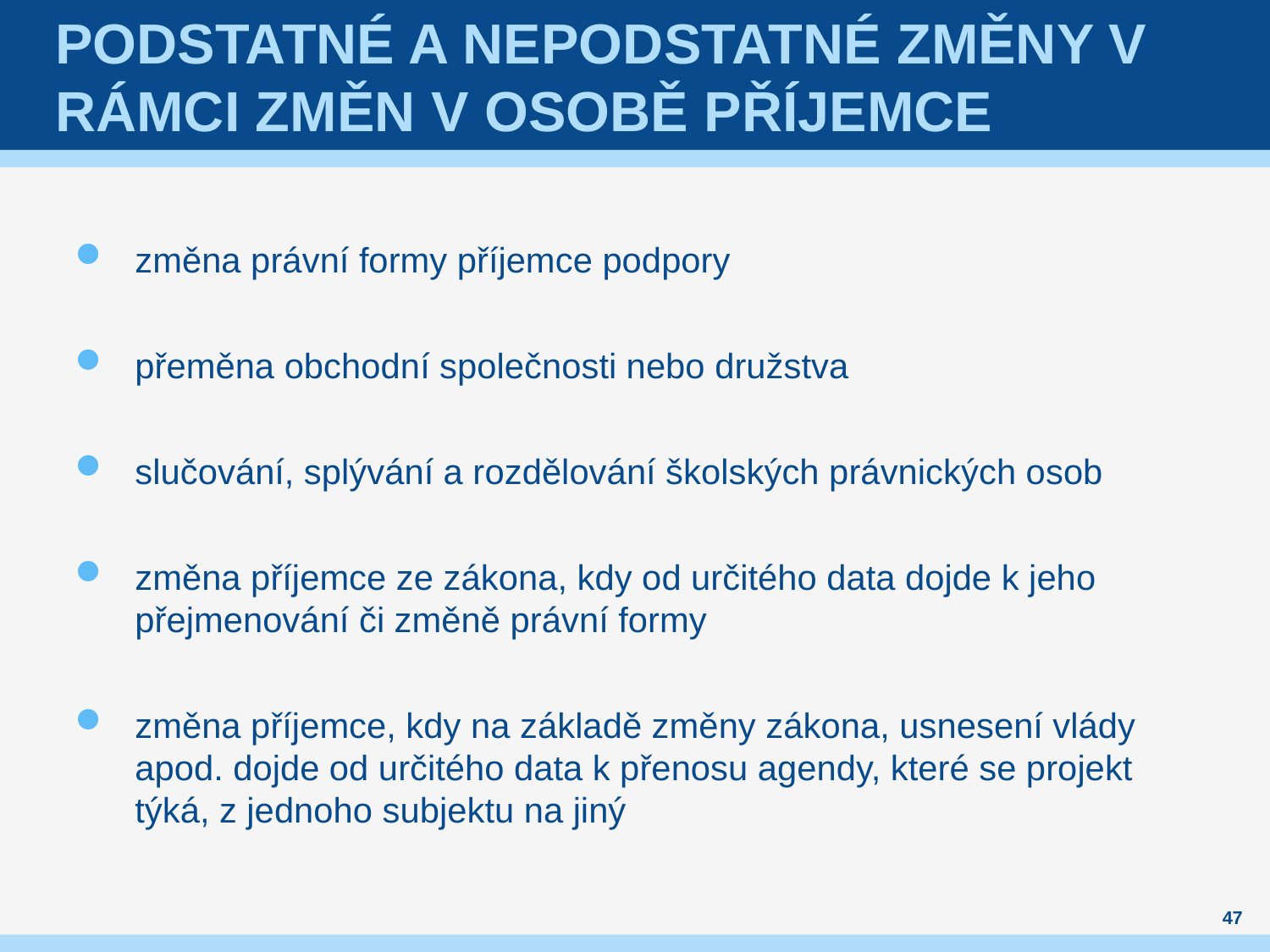

# Podstatné a nepodstatné změny v rámci změn v osobě příjemce

změna právní formy příjemce podpory

přeměna obchodní společnosti nebo družstva

slučování, splývání a rozdělování školských právnických osob

změna příjemce ze zákona, kdy od určitého data dojde k jeho přejmenování či změně právní formy

změna příjemce, kdy na základě změny zákona, usnesení vlády apod. dojde od určitého data k přenosu agendy, které se projekt týká, z jednoho subjektu na jiný

47